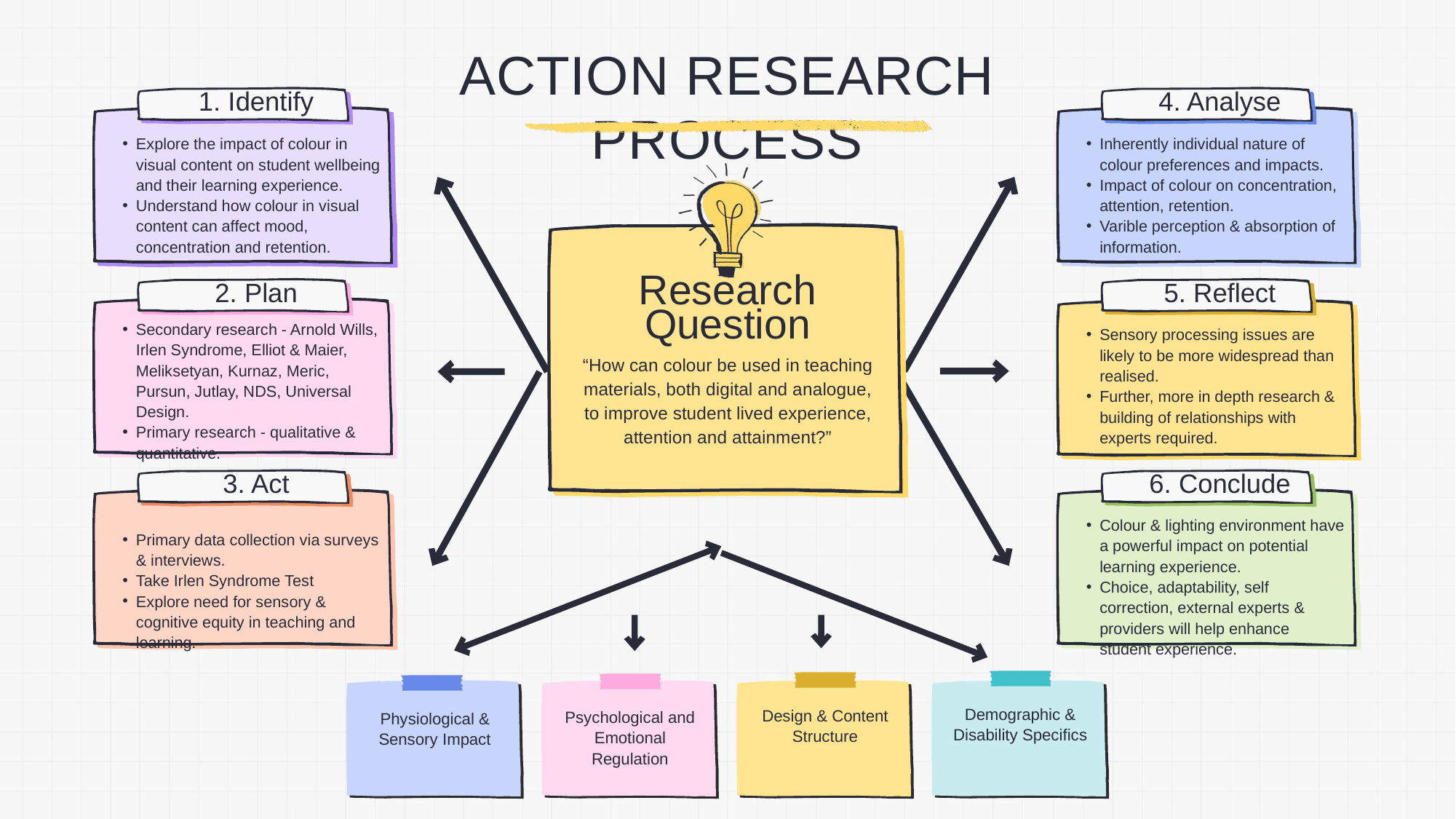

ACTION RESEARCH PROCESS
1. Identify

4. Analyse

Explore the impact of colour in visual content on student wellbeing and their learning experience.
Understand how colour in visual content can affect mood, concentration and retention.
Inherently individual nature of colour preferences and impacts.
Impact of colour on concentration, attention, retention.
Varible perception & absorption of information.

2. Plan
5. Reflect

Research Question

Secondary research - Arnold Wills, Irlen Syndrome, Elliot & Maier, Meliksetyan, Kurnaz, Meric, Pursun, Jutlay, NDS, Universal Design.
Primary research - qualitative & quantitative.
Sensory processing issues are likely to be more widespread than realised.
Further, more in depth research & building of relationships with experts required.
“How can colour be used in teaching materials, both digital and analogue, to improve student lived experience, attention and attainment?”
3. Act
6. Conclude

Colour & lighting environment have a powerful impact on potential learning experience.
Choice, adaptability, self correction, external experts & providers will help enhance student experience.
Primary data collection via surveys & interviews.
Take Irlen Syndrome Test
Explore need for sensory & cognitive equity in teaching and learning.

Demographic & Disability Specifics
Design & Content Structure
Psychological and Emotional Regulation
Physiological & Sensory Impact